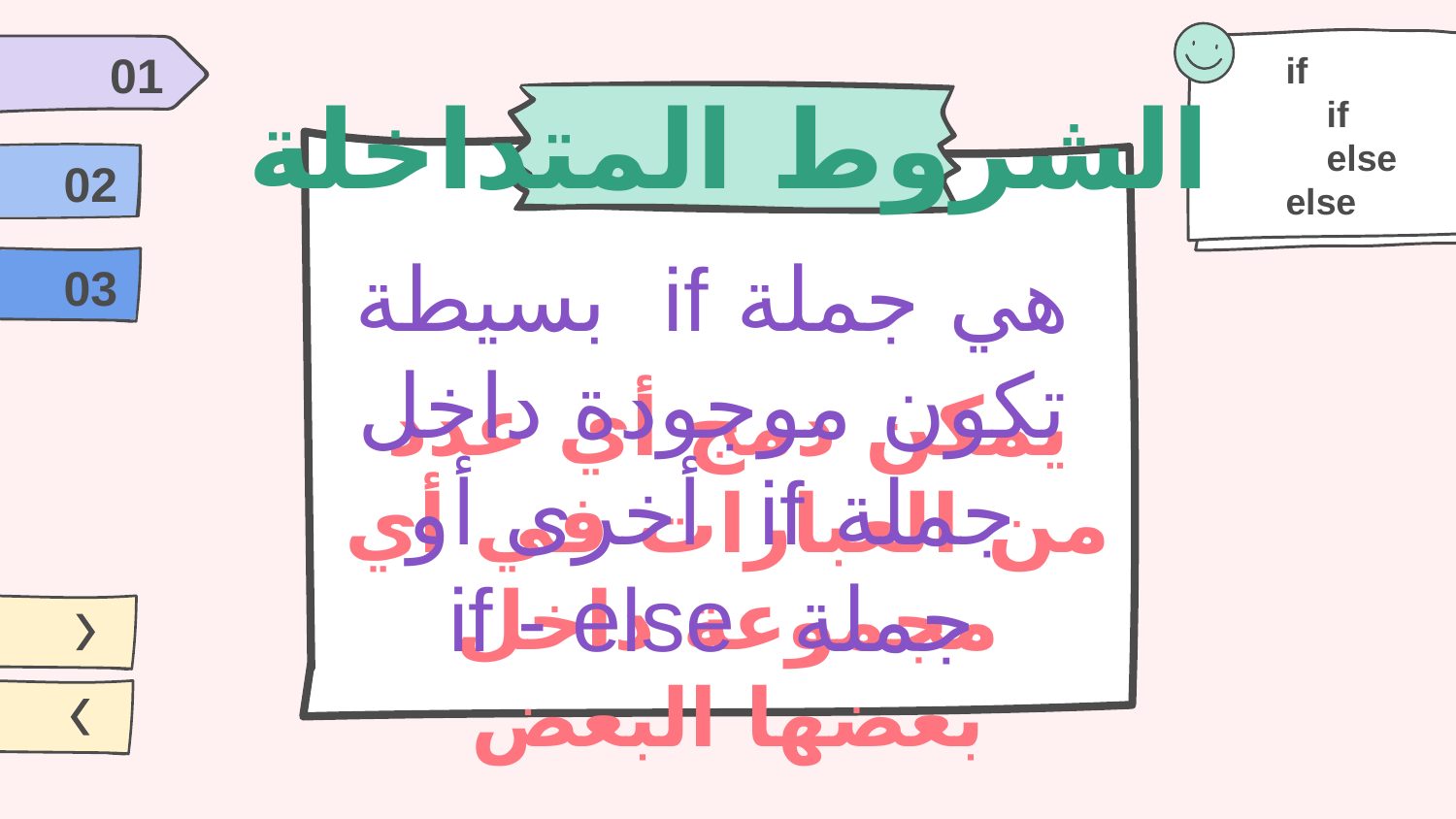

01
if
    if
    else
else

# الشروط المتداخلة
02
هي جملة if  بسيطة تكون موجودة داخل جملة if  أخرى أو جملة  if - else
03
يمكن دمج أي عدد من العبارات في أي مجموعة داخل بعضها البعض